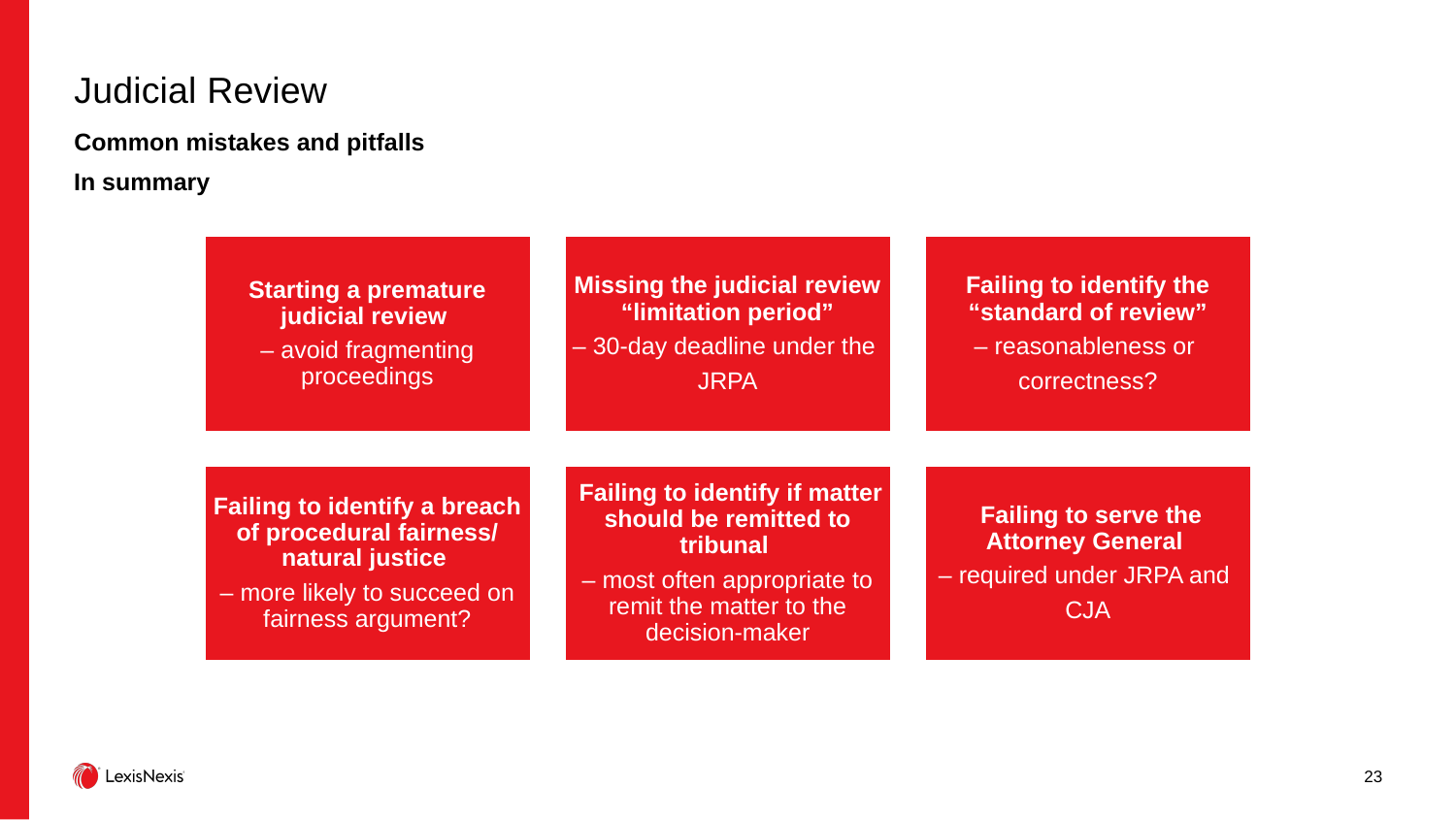

# Judicial Review
Common mistakes and pitfalls
In summary

Starting a premature judicial review
– avoid fragmenting proceedings
Missing the judicial review “limitation period”
– 30-day deadline under the
JRPA
Failing to identify the “standard of review”
– reasonableness or
correctness?
Failing to identify a breach of procedural fairness/ natural justice
– more likely to succeed on fairness argument?
 Failing to identify if matter should be remitted to tribunal
– most often appropriate to remit the matter to the decision-maker
 Failing to serve the Attorney General
– required under JRPA and
CJA
23